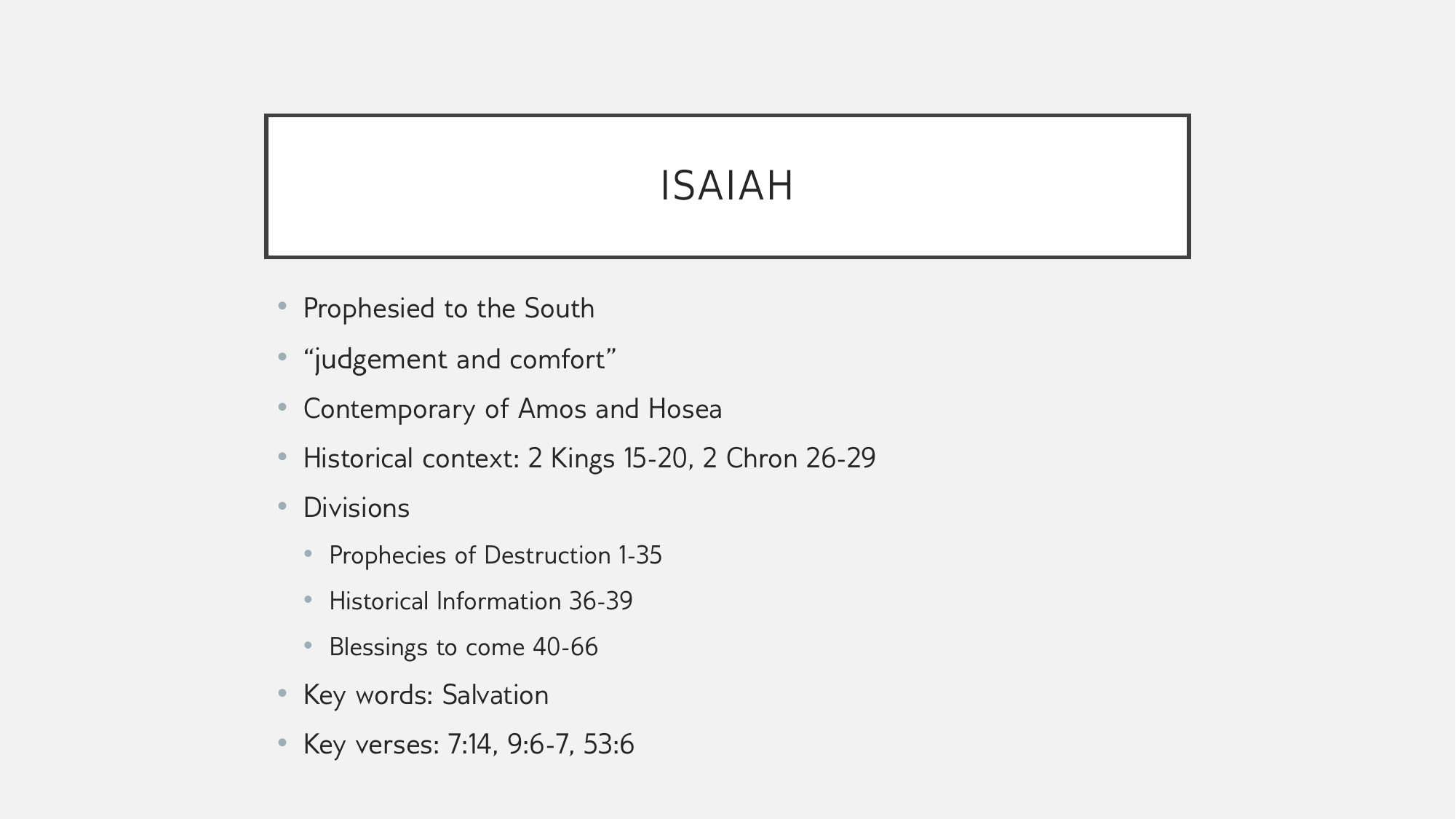

# Isaiah
Prophesied to the South
“judgement and comfort”
Contemporary of Amos and Hosea
Historical context: 2 Kings 15-20, 2 Chron 26-29
Divisions
Prophecies of Destruction 1-35
Historical Information 36-39
Blessings to come 40-66
Key words: Salvation
Key verses: 7:14, 9:6-7, 53:6